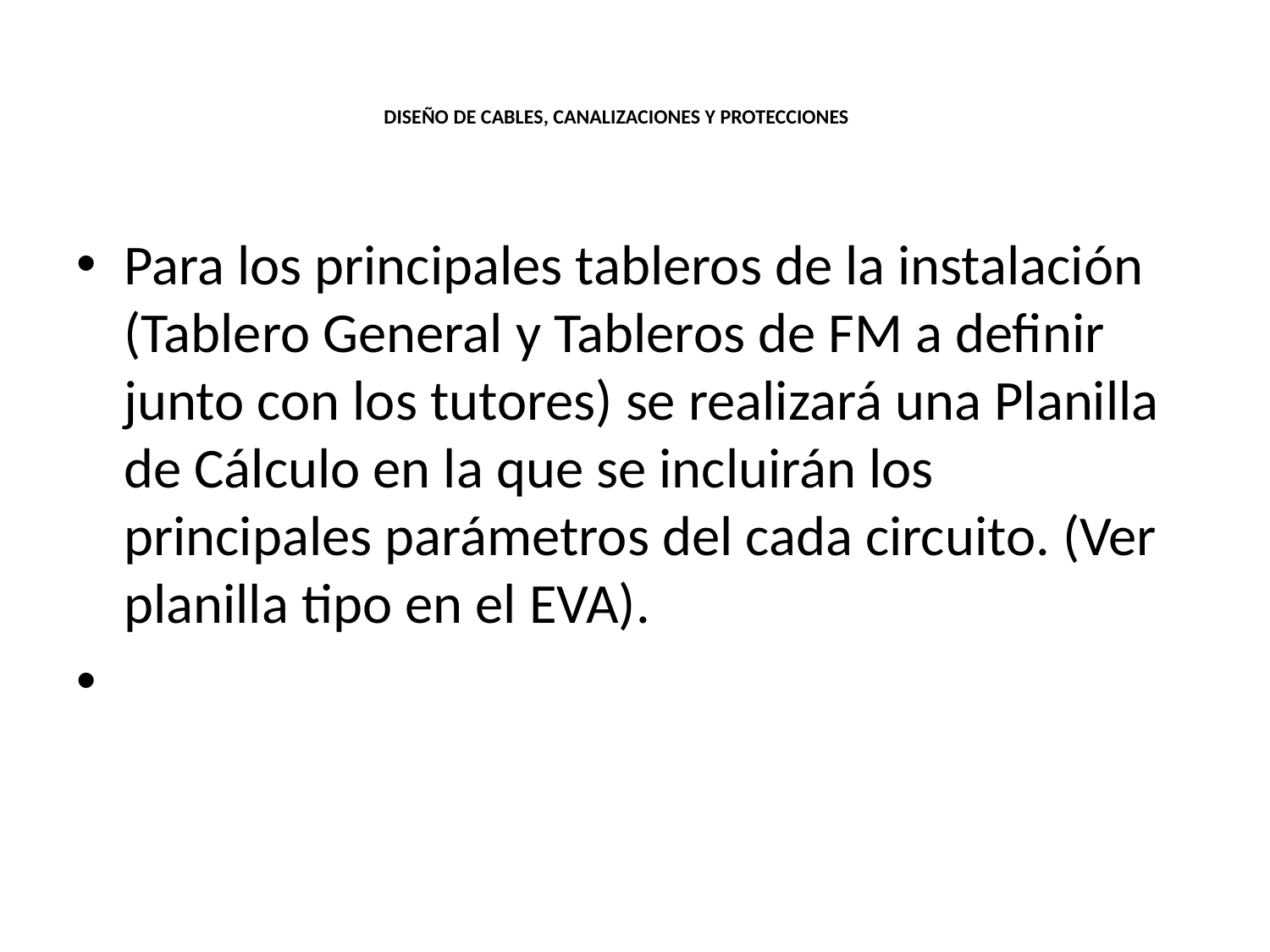

# DISEÑO DE CABLES, CANALIZACIONES Y PROTECCIONES
Para los principales tableros de la instalación (Tablero General y Tableros de FM a definir junto con los tutores) se realizará una Planilla de Cálculo en la que se incluirán los principales parámetros del cada circuito. (Ver planilla tipo en el EVA).